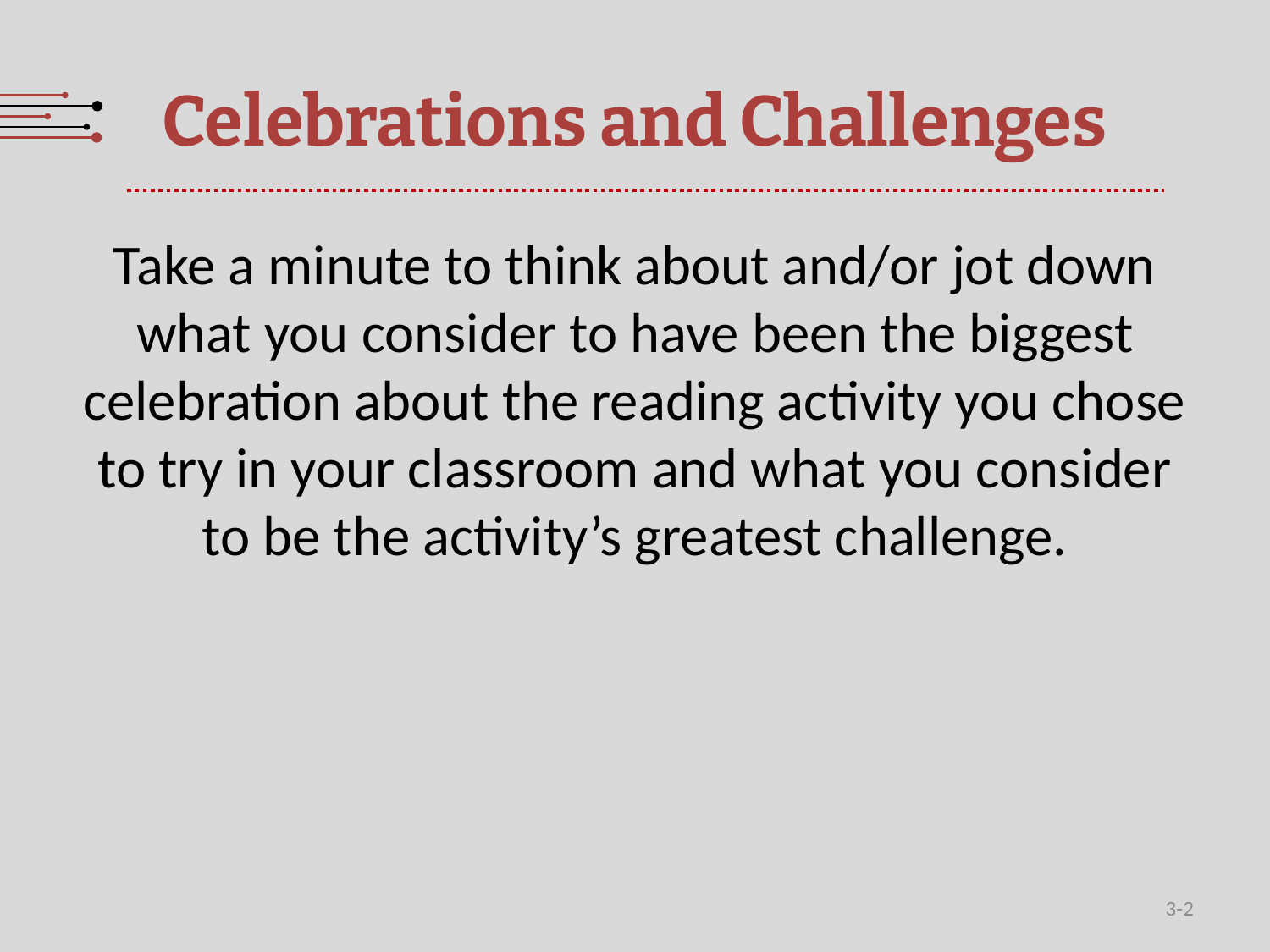

# Celebrations and Challenges
Take a minute to think about and/or jot down what you consider to have been the biggest celebration about the reading activity you chose to try in your classroom and what you consider to be the activity’s greatest challenge.

3-2